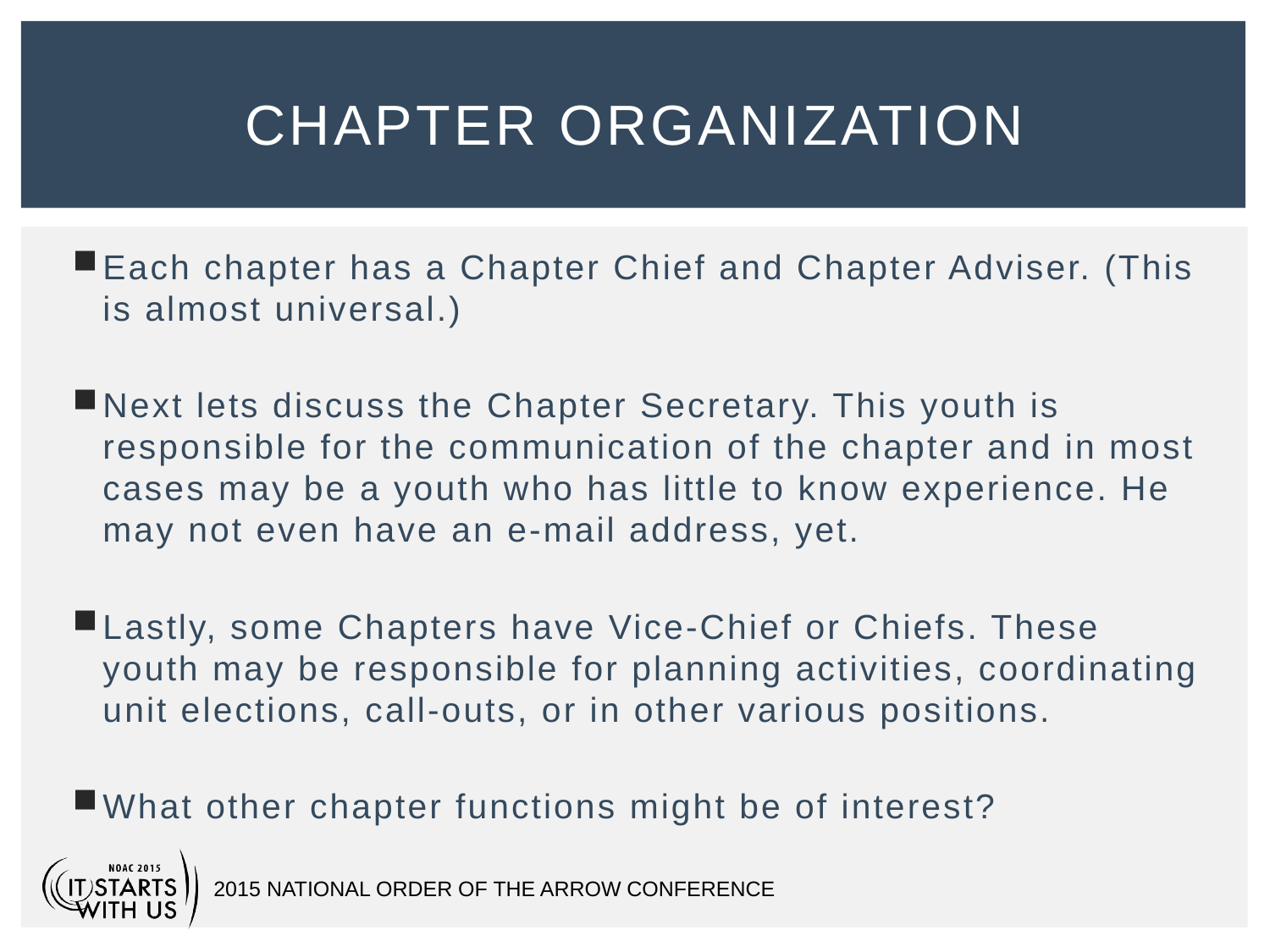

# Chapter Organization
Each chapter has a Chapter Chief and Chapter Adviser. (This is almost universal.)

Next lets discuss the Chapter Secretary. This youth is responsible for the communication of the chapter and in most cases may be a youth who has little to know experience. He may not even have an e-mail address, yet.

Lastly, some Chapters have Vice-Chief or Chiefs. These youth may be responsible for planning activities, coordinating unit elections, call-outs, or in other various positions.

What other chapter functions might be of interest?